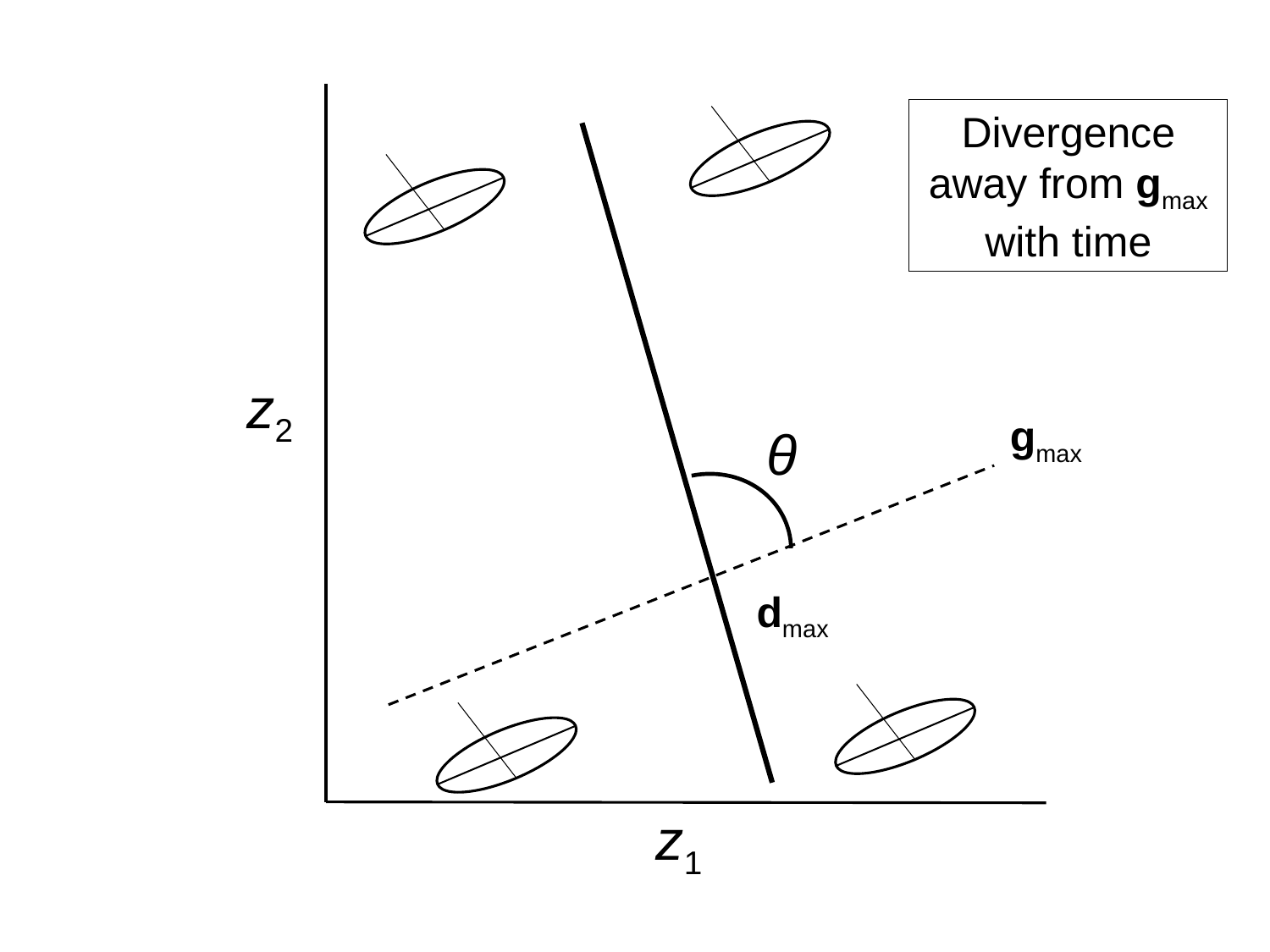

Divergence away from gmax with time

z2
gmax
θ

dmax

z1